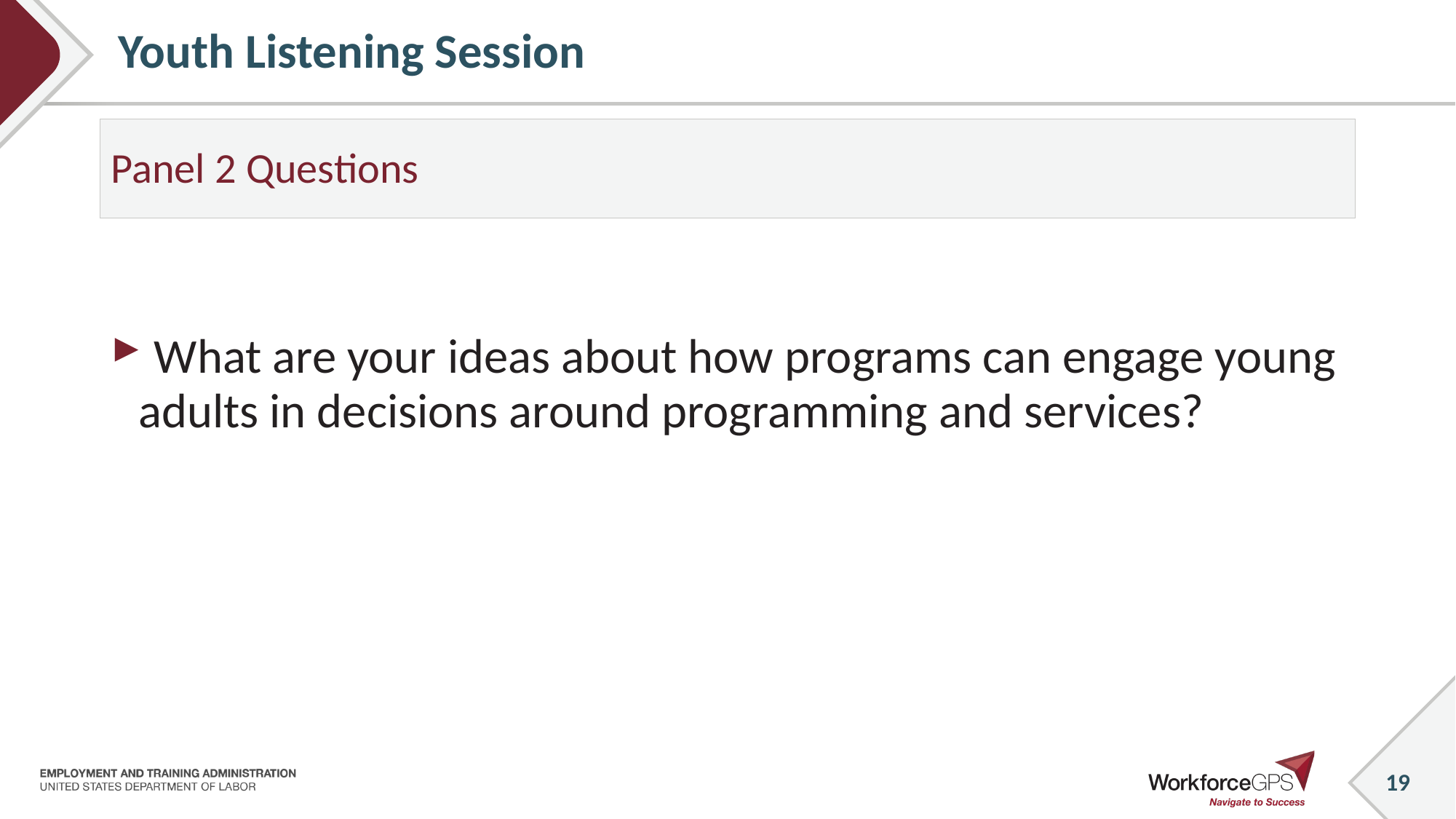

# Youth Listening Session
Panel 2 Questions

 What are your ideas about how programs can engage young adults in decisions around programming and services?
19